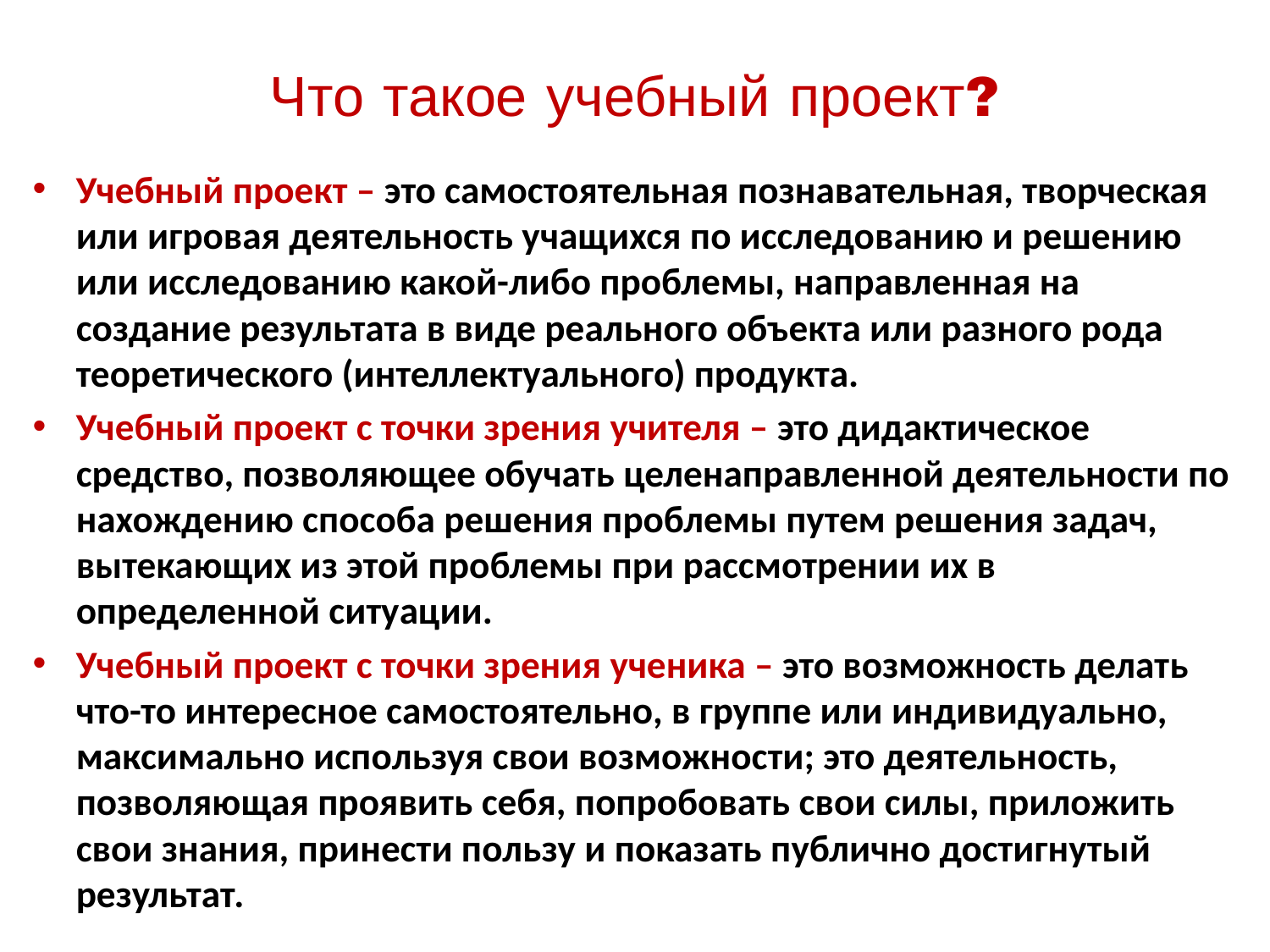

# Что такое учебный проект?
Учебный проект – это самостоятельная познавательная, творческая или игровая деятельность учащихся по исследованию и решению или исследованию какой-либо проблемы, направленная на создание результата в виде реального объекта или разного рода теоретического (интеллектуального) продукта.
Учебный проект с точки зрения учителя – это дидактическое средство, позволяющее обучать целенаправленной деятельности по нахождению способа решения проблемы путем решения задач, вытекающих из этой проблемы при рассмотрении их в определенной ситуации.
Учебный проект с точки зрения ученика – это возможность делать что-то интересное самостоятельно, в группе или индивидуально, максимально используя свои возможности; это деятельность, позволяющая проявить себя, попробовать свои силы, приложить свои знания, принести пользу и показать публично достигнутый результат.